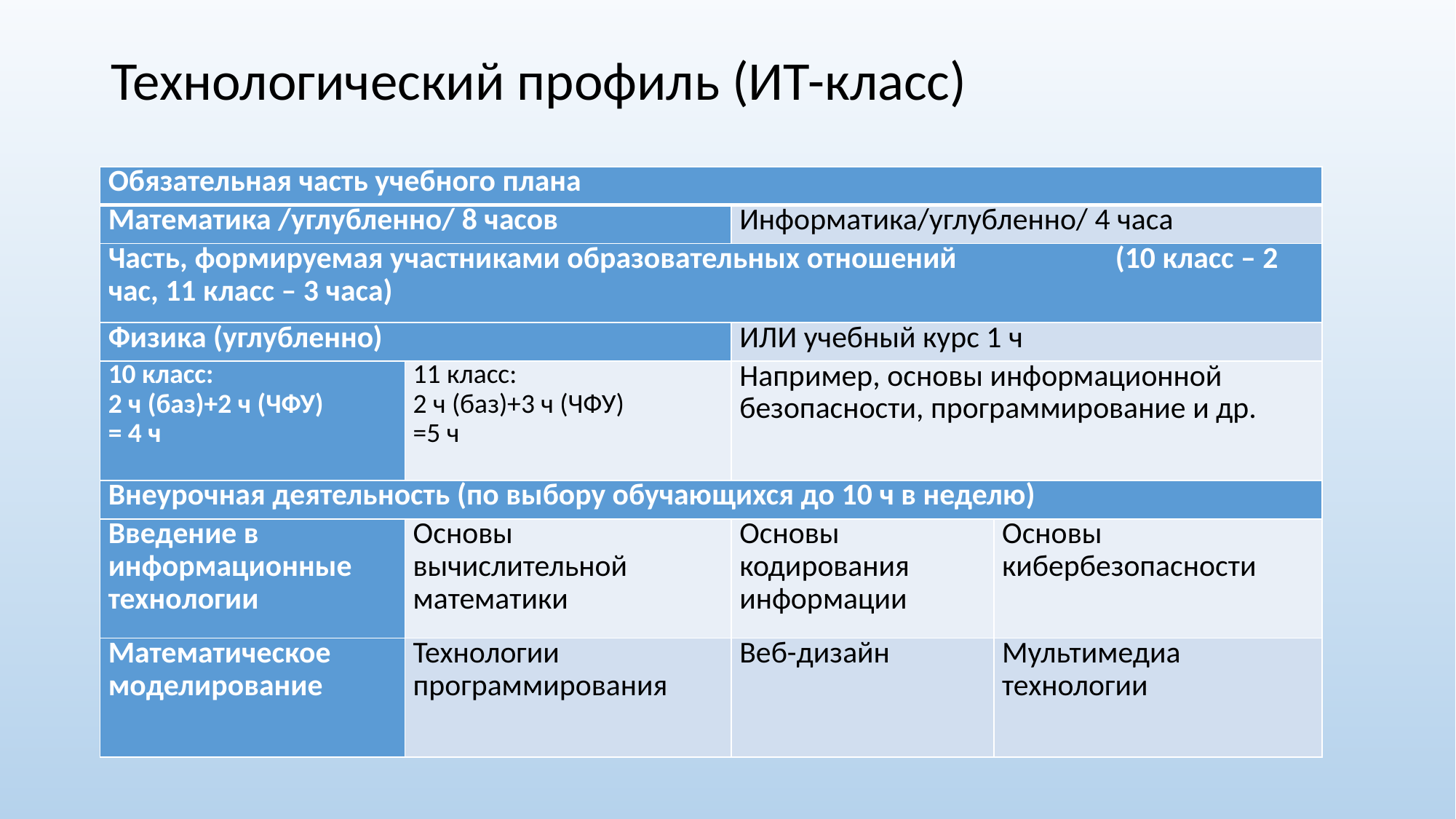

# Технологический профиль (ИТ-класс)
| Обязательная часть учебного плана |  |  |  |
| --- | --- | --- | --- |
| Математика /углубленно/ 8 часов |  | Информатика/углубленно/ 4 часа |  |
| Часть, формируемая участниками образовательных отношений (10 класс – 2 час, 11 класс – 3 часа) |  |  |  |
| Физика (углубленно) |  | ИЛИ учебный курс 1 ч |  |
| 10 класс: 2 ч (баз)+2 ч (ЧФУ) = 4 ч | 11 класс: 2 ч (баз)+3 ч (ЧФУ) =5 ч | Например, основы информационной безопасности, программирование и др. |  |
| Внеурочная деятельность (по выбору обучающихся до 10 ч в неделю) |  |  |  |
| Введение в информационные технологии | Основы вычислительной математики | Основы кодирования информации | Основы кибербезопасности |
| Математическое моделирование | Технологии программирования | Веб-дизайн | Мультимедиа технологии |